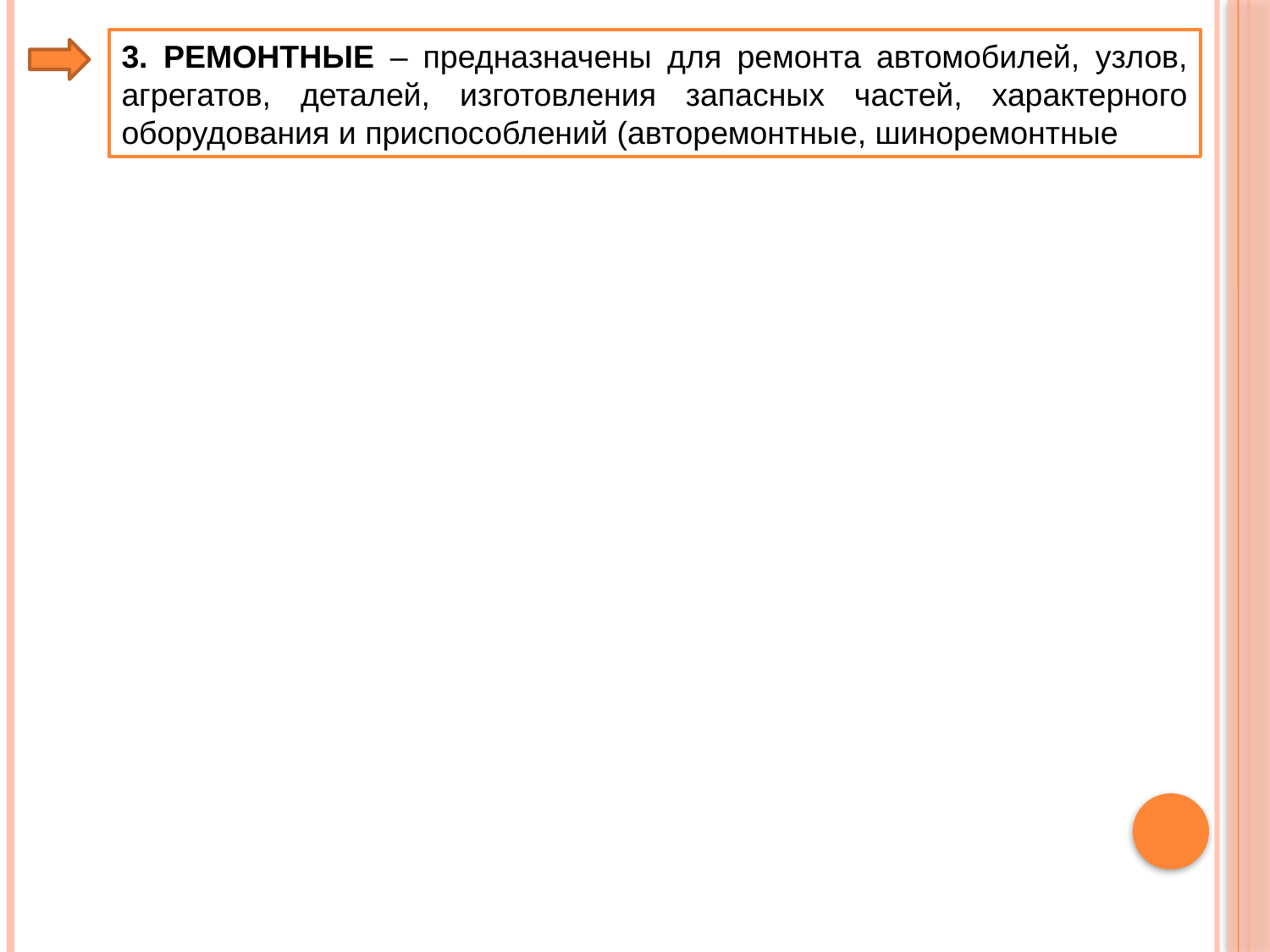

3. РЕМОНТНЫЕ – предназначены для ремонта автомобилей, узлов, агрегатов, деталей, изготовления запасных частей, характерного оборудования и приспособлений (авторемонтные, шиноремонтные